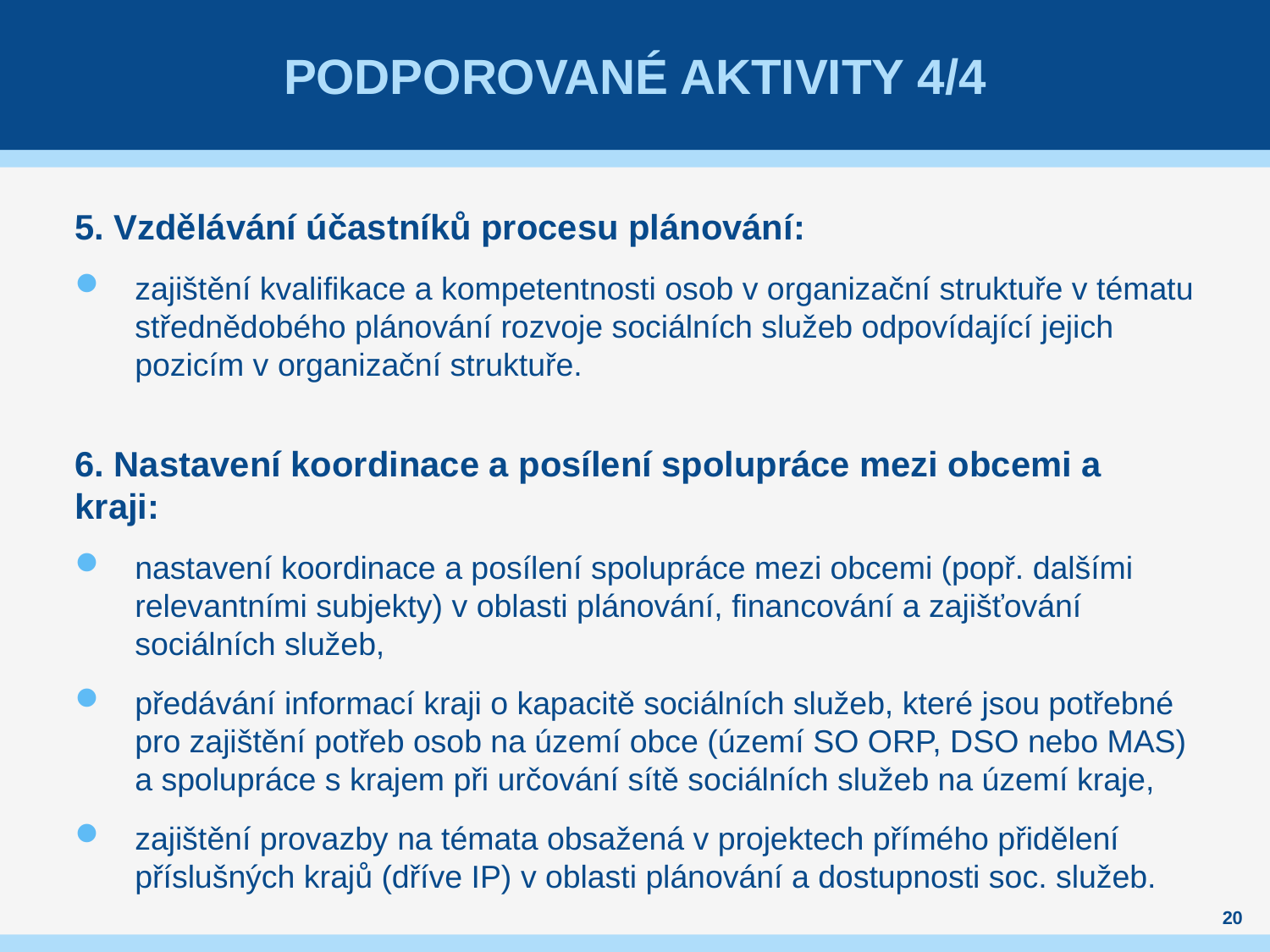

# Podporované aktivity 4/4
5. Vzdělávání účastníků procesu plánování:
zajištění kvalifikace a kompetentnosti osob v organizační struktuře v tématu střednědobého plánování rozvoje sociálních služeb odpovídající jejich  pozicím v organizační struktuře.

6. Nastavení koordinace a posílení spolupráce mezi obcemi a kraji:
nastavení koordinace a posílení spolupráce mezi obcemi (popř. dalšími relevantními subjekty) v oblasti plánování, financování a zajišťování sociálních služeb,
předávání informací kraji o kapacitě sociálních služeb, které jsou potřebné pro zajištění potřeb osob na území obce (území SO ORP, DSO nebo MAS) a spolupráce s krajem při určování sítě sociálních služeb na území kraje,
zajištění provazby na témata obsažená v projektech přímého přidělení příslušných krajů (dříve IP) v oblasti plánování a dostupnosti soc. služeb.

20